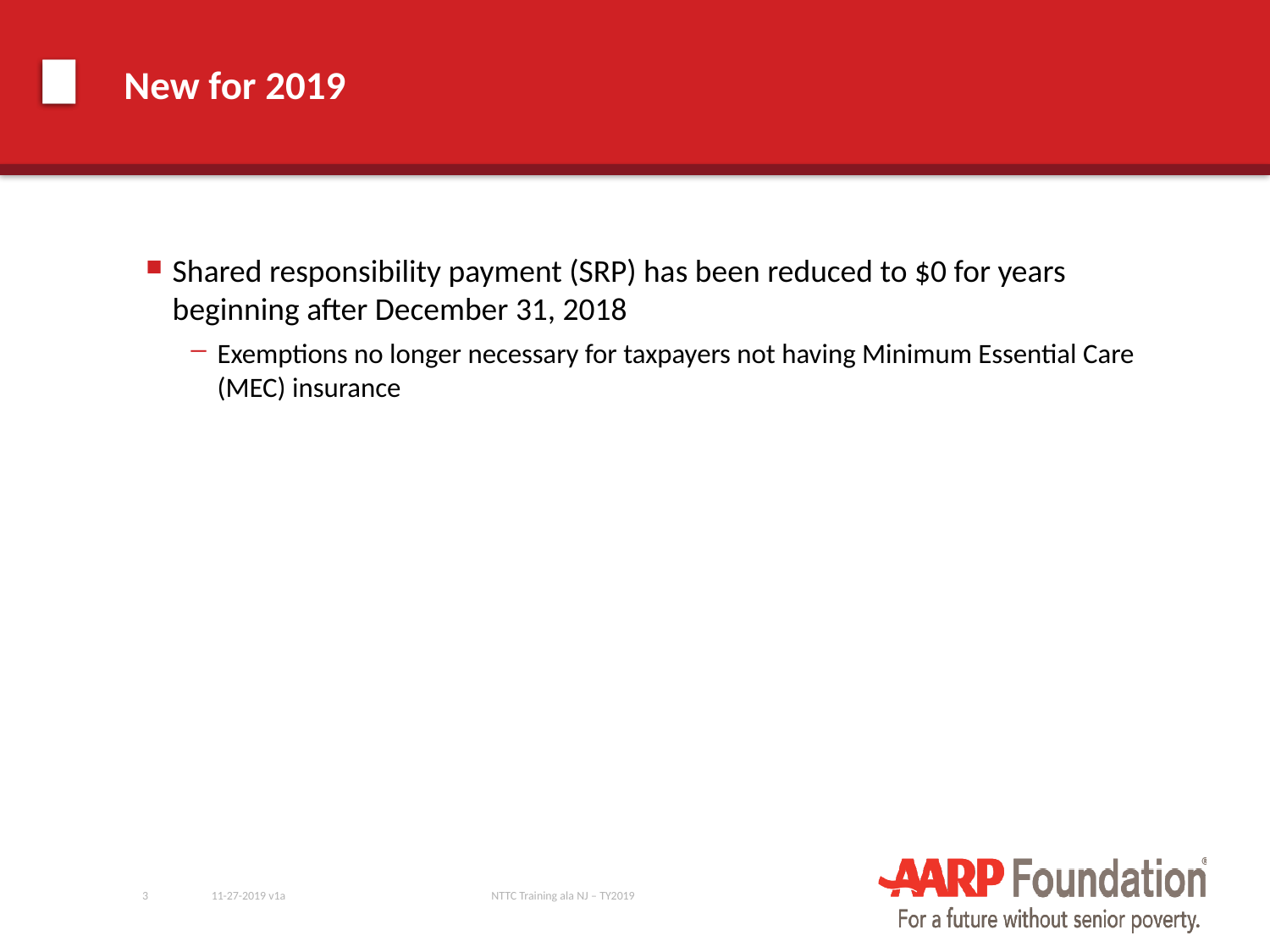

# New for 2019
Shared responsibility payment (SRP) has been reduced to $0 for years beginning after December 31, 2018
Exemptions no longer necessary for taxpayers not having Minimum Essential Care (MEC) insurance

3
11-27-2019 v1a
NTTC Training ala NJ – TY2019